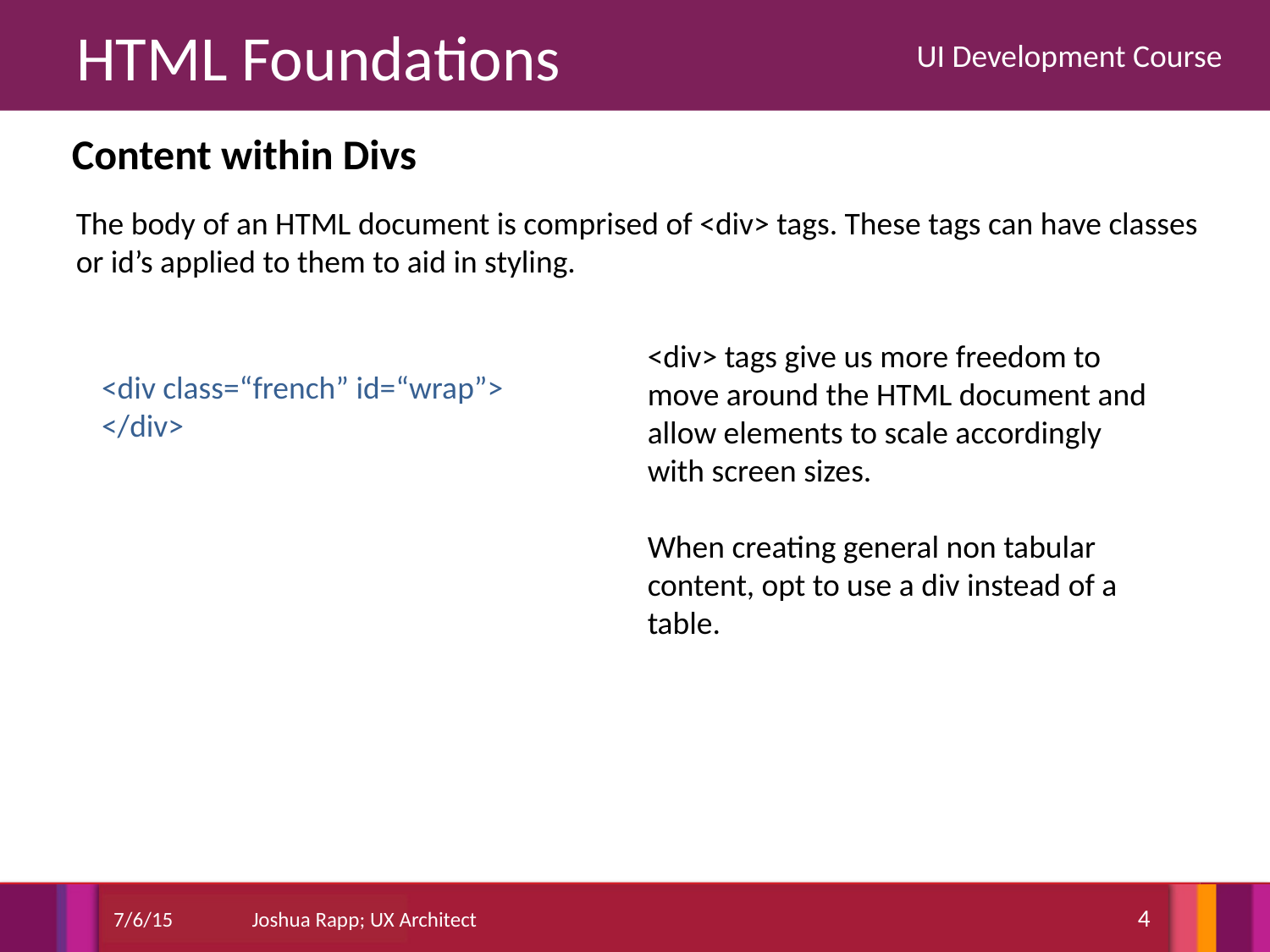

Content within Divs
The body of an HTML document is comprised of <div> tags. These tags can have classes or id’s applied to them to aid in styling.
<div> tags give us more freedom to move around the HTML document and allow elements to scale accordingly with screen sizes.

When creating general non tabular content, opt to use a div instead of a table.
<div class=“french” id=“wrap”>
</div>
4
7/6/15
Joshua Rapp; UX Architect